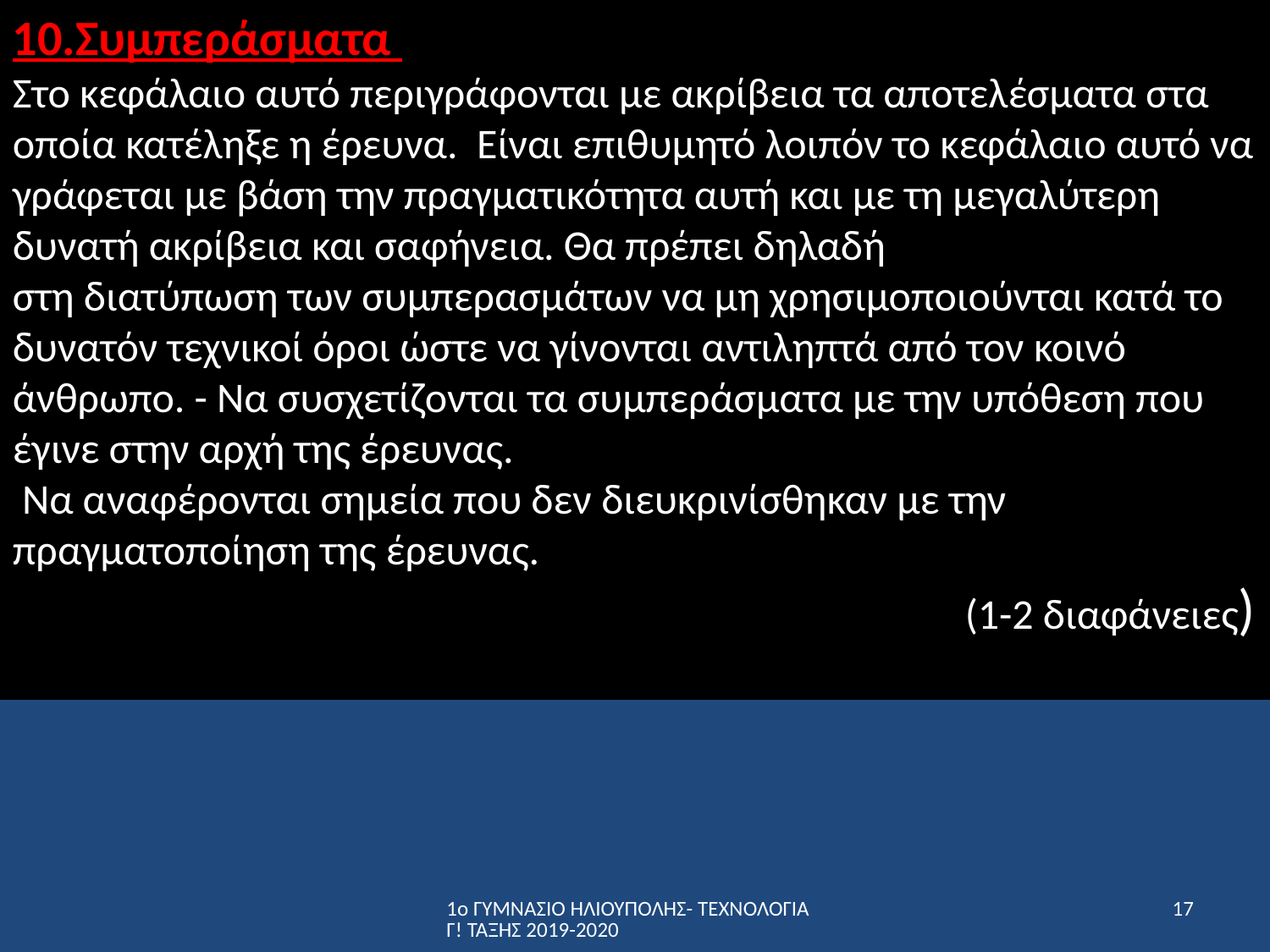

10.Συμπεράσματα
Στο κεφάλαιο αυτό περιγράφονται με ακρίβεια τα αποτελέσματα στα οποία κατέληξε η έρευνα.  Είναι επιθυμητό λοιπόν το κεφάλαιο αυτό να γράφεται με βάση την πραγματικότητα αυτή και με τη μεγαλύτερη δυνατή ακρίβεια και σαφήνεια. Θα πρέπει δηλαδή
στη διατύπωση των συμπερασμάτων να μη χρησιμοποιούνται κατά το δυνατόν τεχνικοί όροι ώστε να γίνονται αντιληπτά από τον κοινό άνθρωπο. - Να συσχετίζονται τα συμπεράσματα με την υπόθεση που έγινε στην αρχή της έρευνας.
 Να αναφέρονται σημεία που δεν διευκρινίσθηκαν με την πραγματοποίηση της έρευνας.
                                                                                                    (1-2 διαφάνειες)

1ο ΓΥΜΝΑΣΙΟ ΗΛΙΟΥΠΟΛΗΣ- ΤΕΧΝΟΛΟΓΙΑ Γ! ΤΑΞΗΣ 2019-2020
17